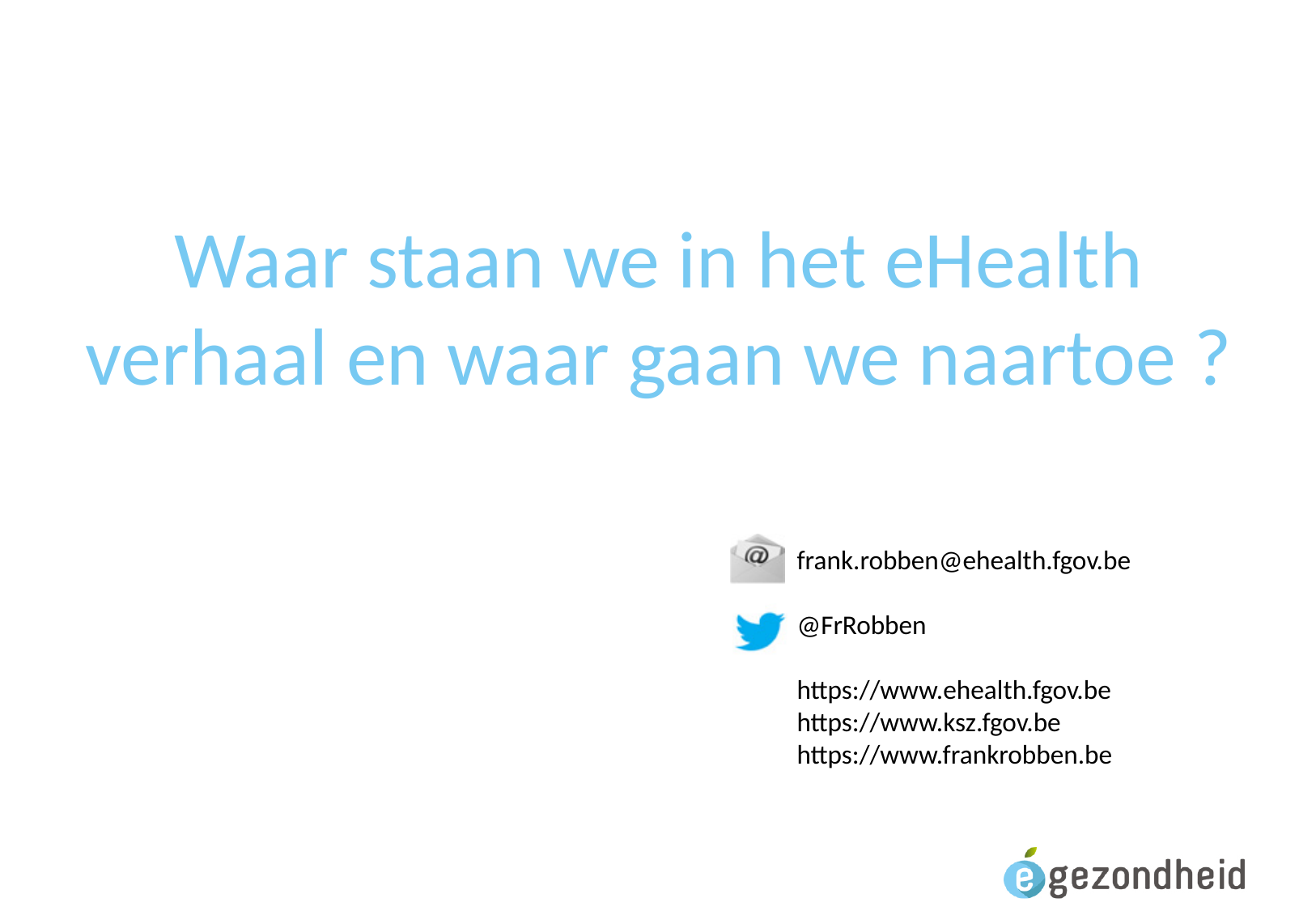

# Waar staan we in het eHealth verhaal en waar gaan we naartoe ?